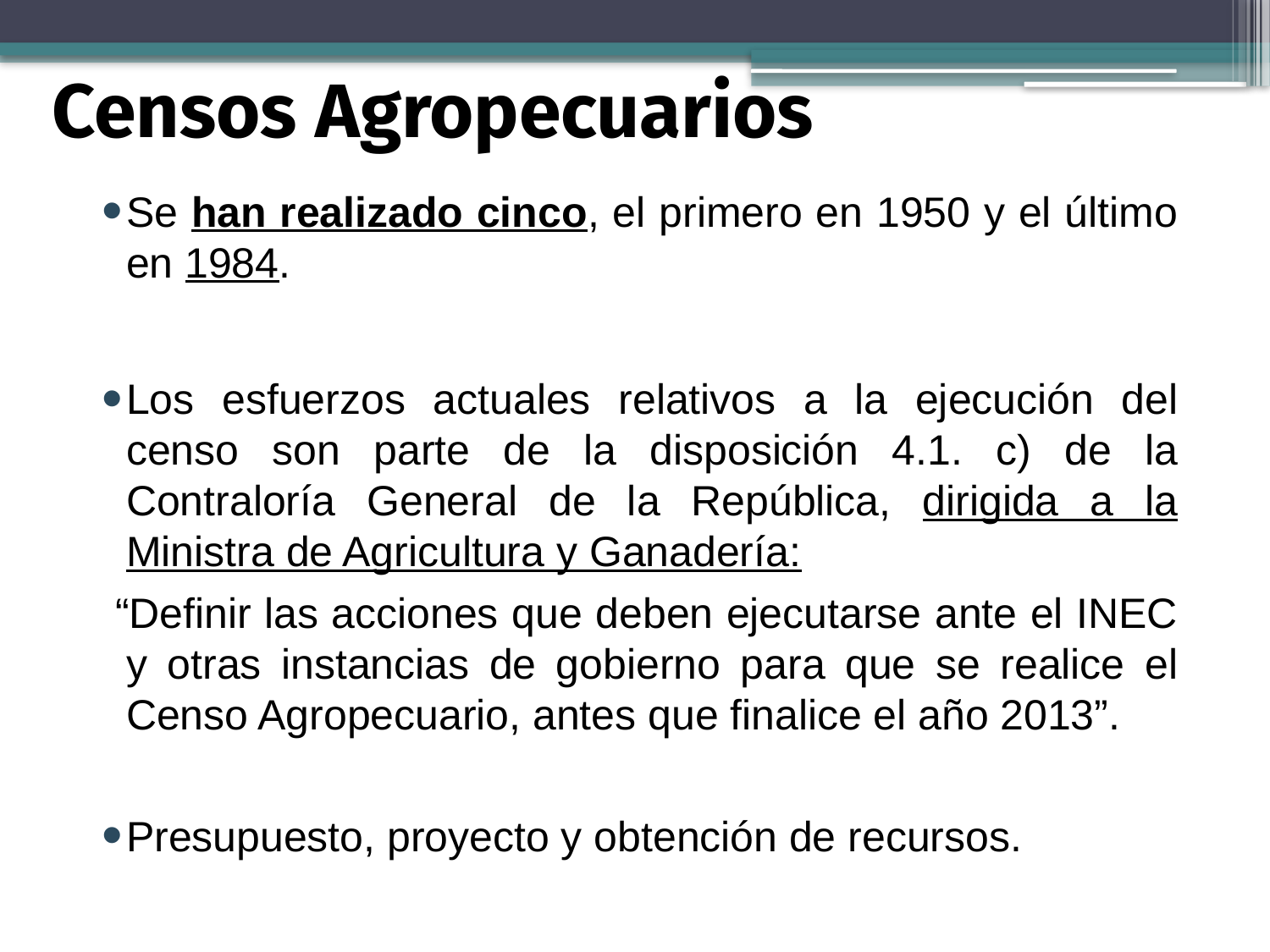

# Censos Agropecuarios
Se han realizado cinco, el primero en 1950 y el último en 1984.

Los esfuerzos actuales relativos a la ejecución del censo son parte de la disposición 4.1. c) de la Contraloría General de la República, dirigida a la Ministra de Agricultura y Ganadería:
 “Definir las acciones que deben ejecutarse ante el INEC y otras instancias de gobierno para que se realice el Censo Agropecuario, antes que finalice el año 2013”.

Presupuesto, proyecto y obtención de recursos.